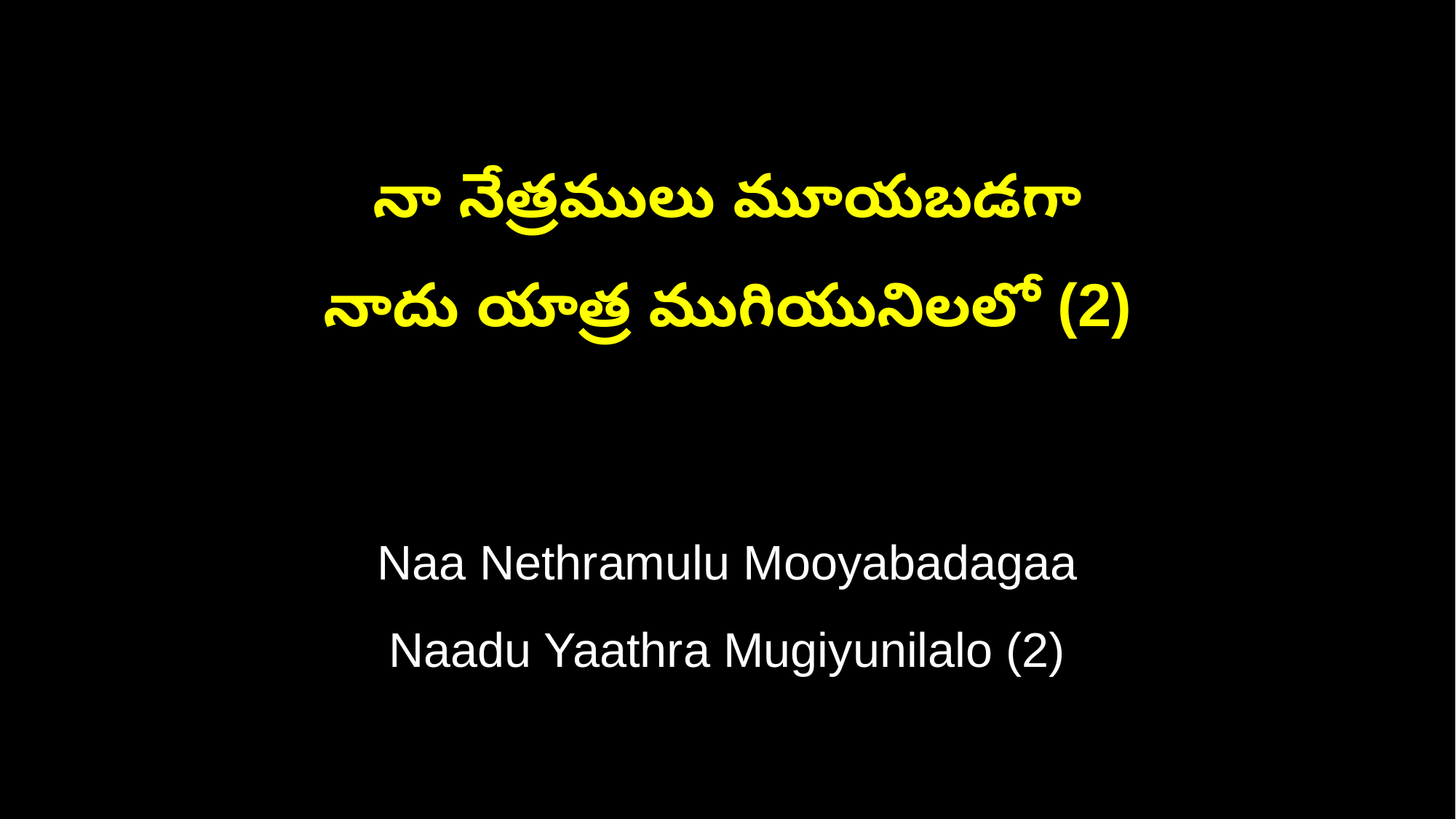

నా నేత్రములు మూయబడగా
నాదు యాత్ర ముగియునిలలో (2)
Naa Nethramulu Mooyabadagaa
Naadu Yaathra Mugiyunilalo (2)